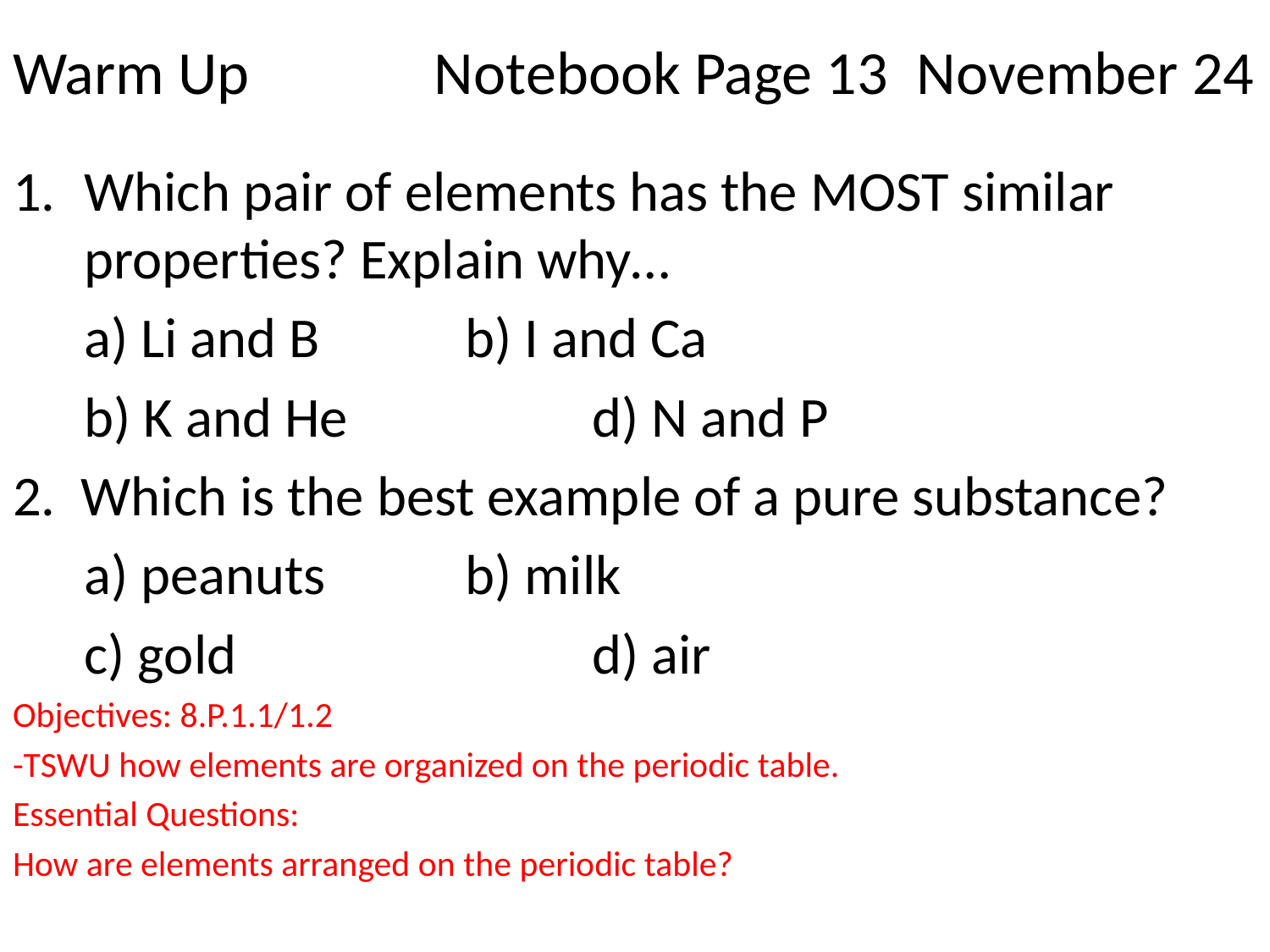

# Warm Up 	      Notebook Page 13 	November 24
Which pair of elements has the MOST similar properties? Explain why…
	a) Li and B		b) I and Ca
	b) K and He 		d) N and P
2.  Which is the best example of a pure substance?
	a) peanuts		b) milk
	c) gold 			d) air
Objectives: 8.P.1.1/1.2
-TSWU how elements are organized on the periodic table.
Essential Questions:
How are elements arranged on the periodic table?